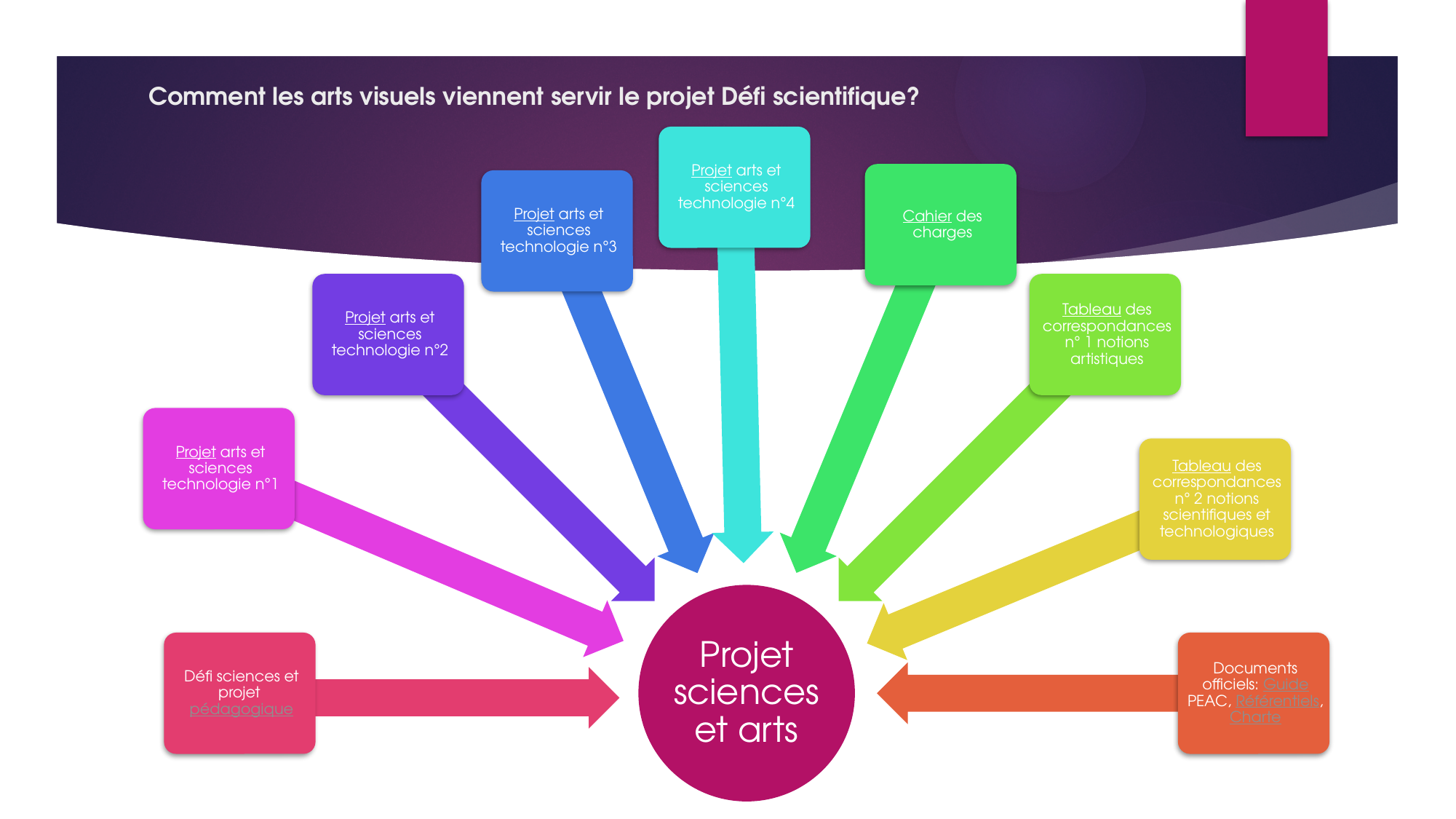

# Comment les arts visuels viennent servir le projet Défi scientifique?
Projet sciences et arts
Défi sciences et projet pédagogique
Projet arts et sciences technologie n°1
Projet arts et sciences technologie n°2
Projet arts et sciences technologie n°3
Projet arts et sciences technologie n°4
Cahier des charges
Tableau des correspondances n° 1 notions artistiques
Tableau des correspondances n° 2 notions scientifiques et technologiques
Documents officiels: Guide PEAC, Référentiels,  Charte